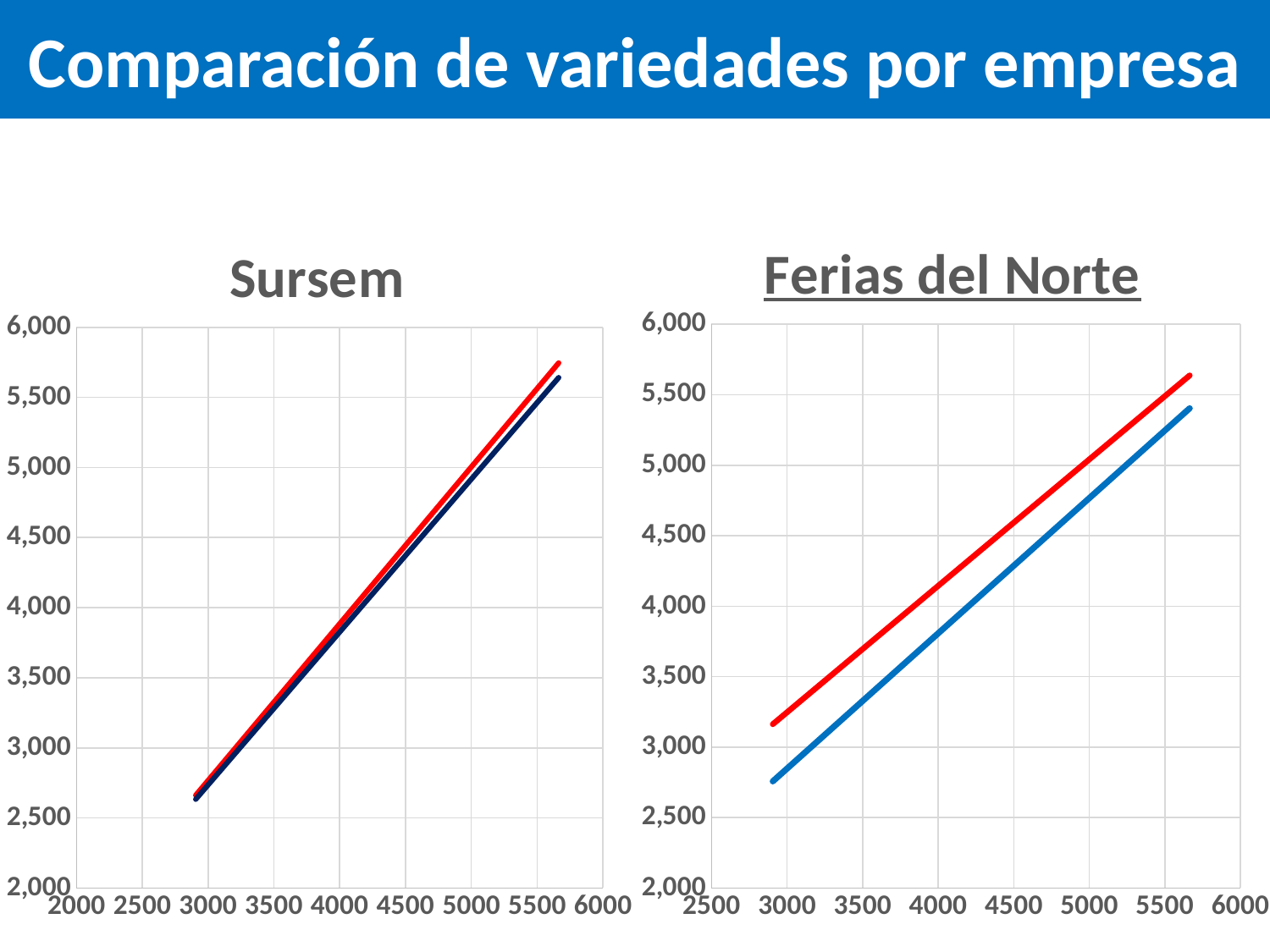

# Comparación de variedades por empresa

### Chart: Ferias del Norte

| Category | FN 4.35 | FN 3.85 |
|---|---|---|

### Chart: Sursem

| Category | SRM 4602 STS | SRM 4222 |
|---|---|---|